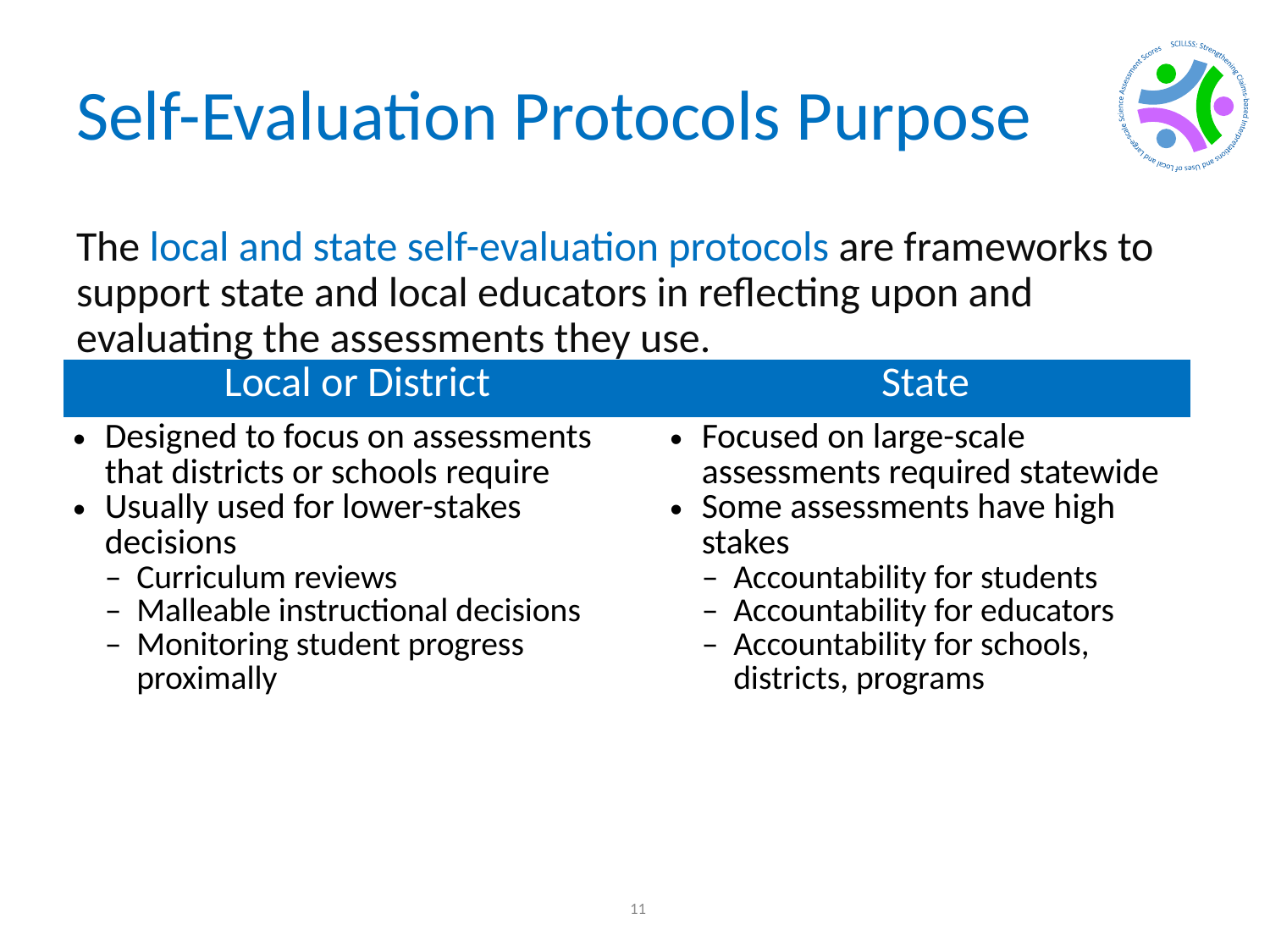

# Self-Evaluation Protocols Purpose
The local and state self-evaluation protocols are frameworks to support state and local educators in reflecting upon and evaluating the assessments they use.

| Local or District | State |
| --- | --- |
| Designed to focus on assessments that districts or schools require Usually used for lower-stakes decisions Curriculum reviews Malleable instructional decisions Monitoring student progress proximally | Focused on large-scale assessments required statewide Some assessments have high stakes Accountability for students Accountability for educators Accountability for schools, districts, programs |